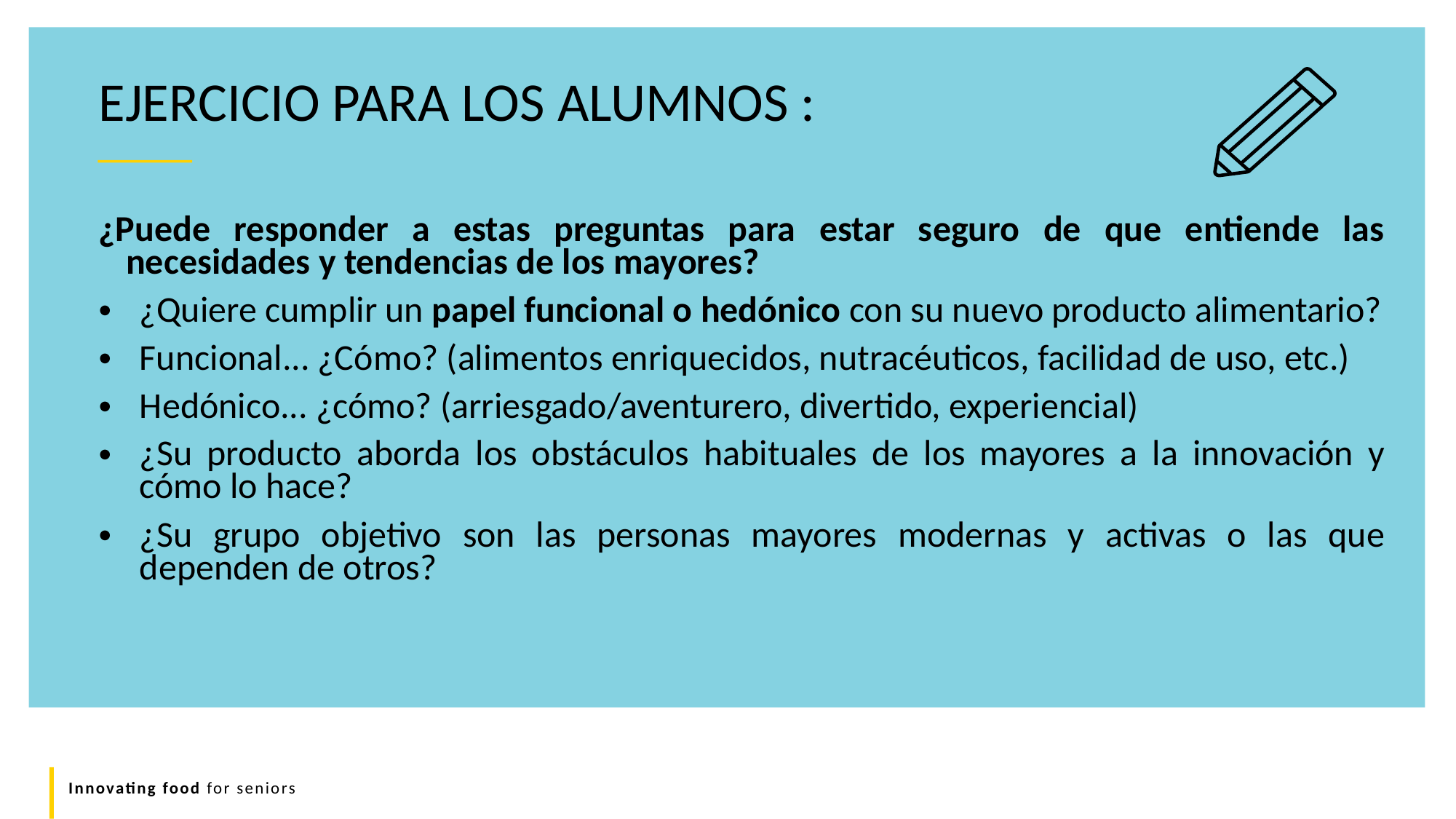

EJERCICIO PARA LOS ALUMNOS :
¿Puede responder a estas preguntas para estar seguro de que entiende las necesidades y tendencias de los mayores?
¿Quiere cumplir un papel funcional o hedónico con su nuevo producto alimentario?
Funcional... ¿Cómo? (alimentos enriquecidos, nutracéuticos, facilidad de uso, etc.)
Hedónico... ¿cómo? (arriesgado/aventurero, divertido, experiencial)
¿Su producto aborda los obstáculos habituales de los mayores a la innovación y cómo lo hace?
¿Su grupo objetivo son las personas mayores modernas y activas o las que dependen de otros?